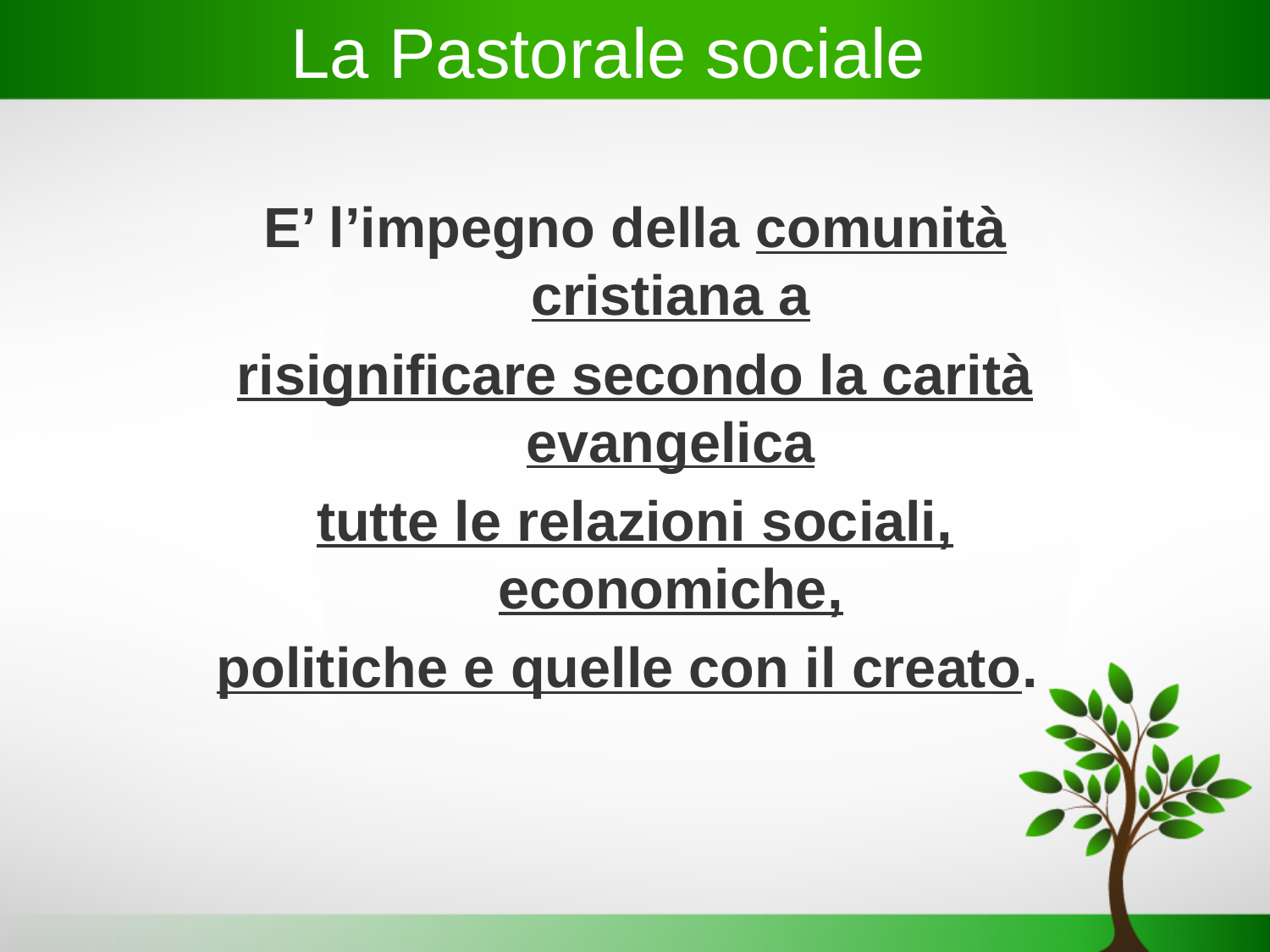

La Pastorale sociale
E’ l’impegno della comunità cristiana a
risignificare secondo la carità evangelica
tutte le relazioni sociali, economiche,
politiche e quelle con il creato.